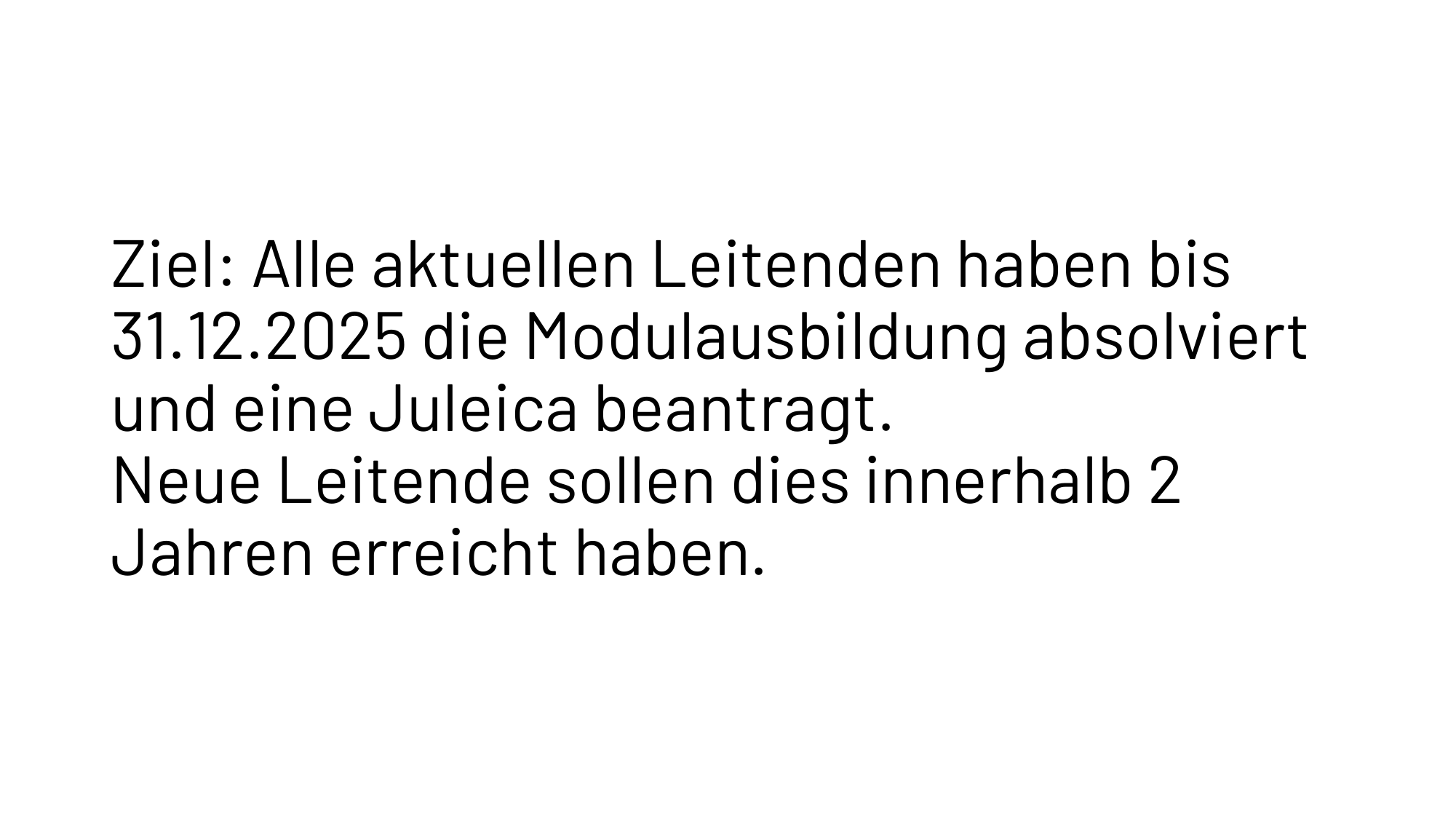

# Ziel: Alle aktuellen Leitenden haben bis 31.12.2025 die Modulausbildung absolviert und eine Juleica beantragt. Neue Leitende sollen dies innerhalb 2 Jahren erreicht haben.